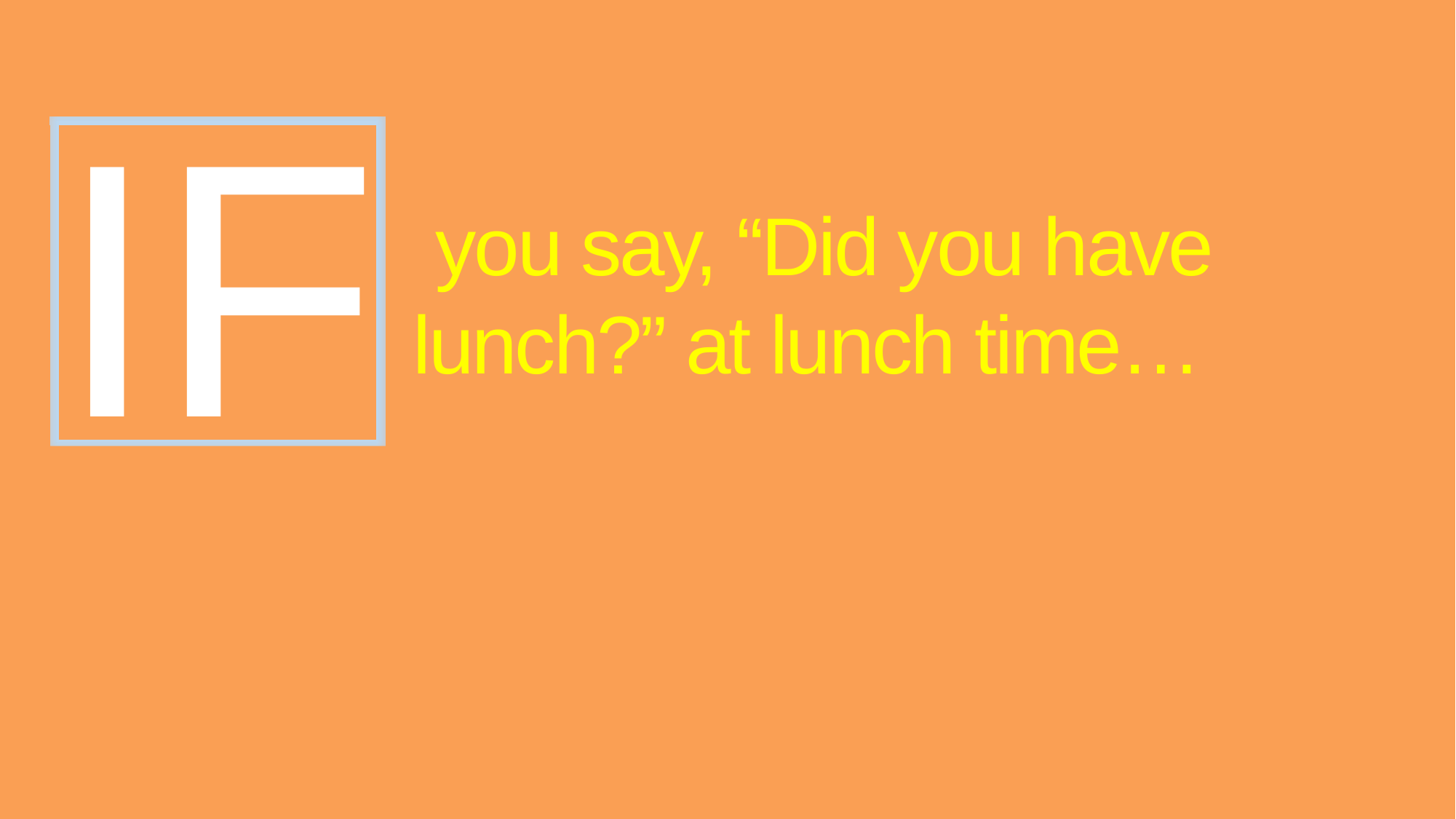

IF

 you say, “Did you have lunch?” at lunch time…

YOU MIGHT BE A KOREAN